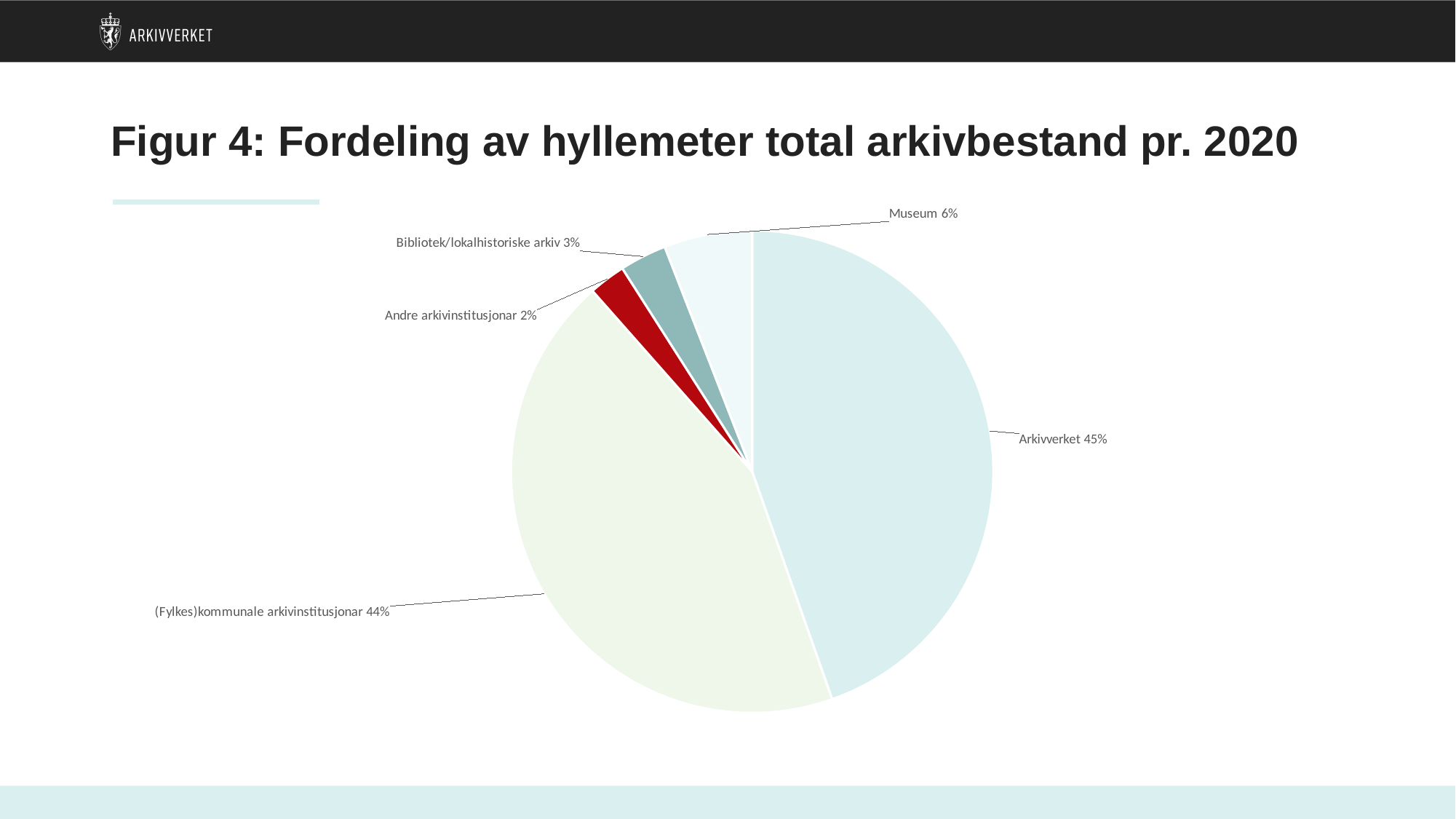

# Figur 4: Fordeling av hyllemeter total arkivbestand pr. 2020

### Chart

| Category |  |
|---|---|
| Arkivverket | 271570.0 |
| (Fylkes)kommunale arkivinstitusjonar | 266988.19999999995 |
| Andre arkivinstitusjonar | 15036.5 |
| Bibliotek/lokalhistoriske arkiv | 19126.18 |
| Museum | 35959.09 |